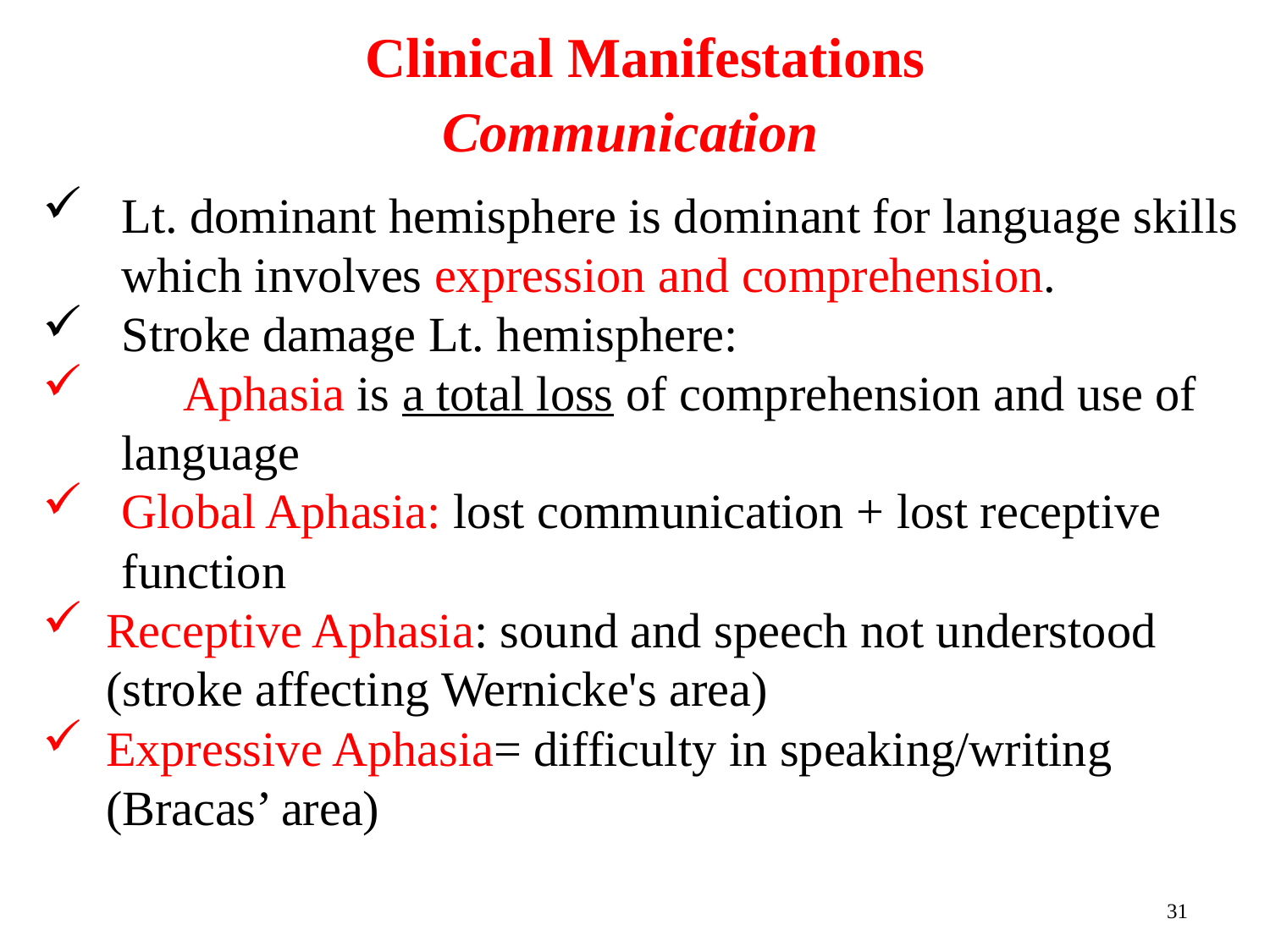

31
# Clinical Manifestations Communication
Lt. dominant hemisphere is dominant for language skills which involves expression and comprehension.
Stroke damage Lt. hemisphere:
     Aphasia is a total loss of comprehension and use of language
Global Aphasia: lost communication + lost receptive function
Receptive Aphasia: sound and speech not understood (stroke affecting Wernicke's area)
Expressive Aphasia= difficulty in speaking/writing (Bracas’ area)